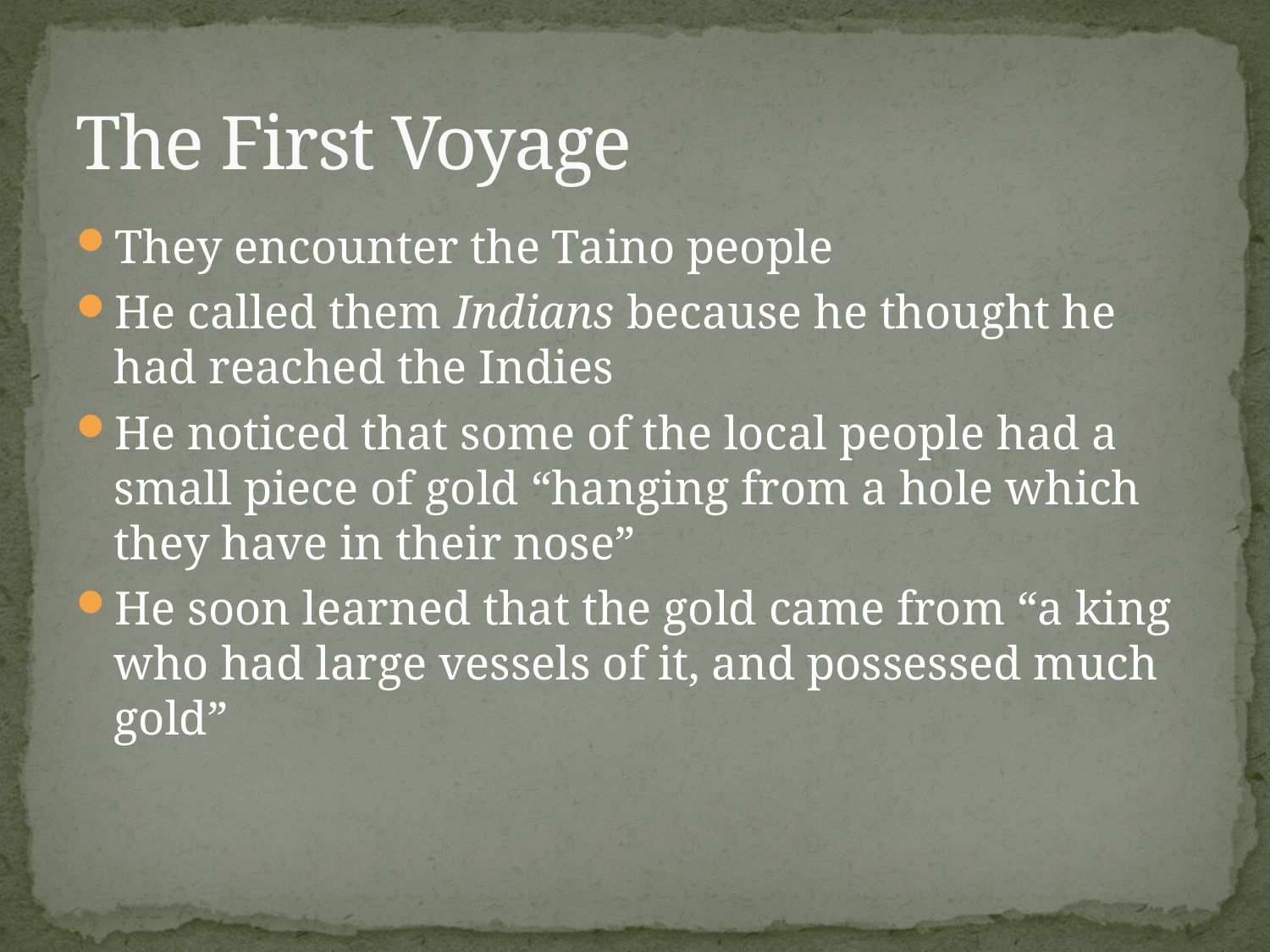

# The First Voyage
They encounter the Taino people
He called them Indians because he thought he had reached the Indies
He noticed that some of the local people had a small piece of gold “hanging from a hole which they have in their nose”
He soon learned that the gold came from “a king who had large vessels of it, and possessed much gold”